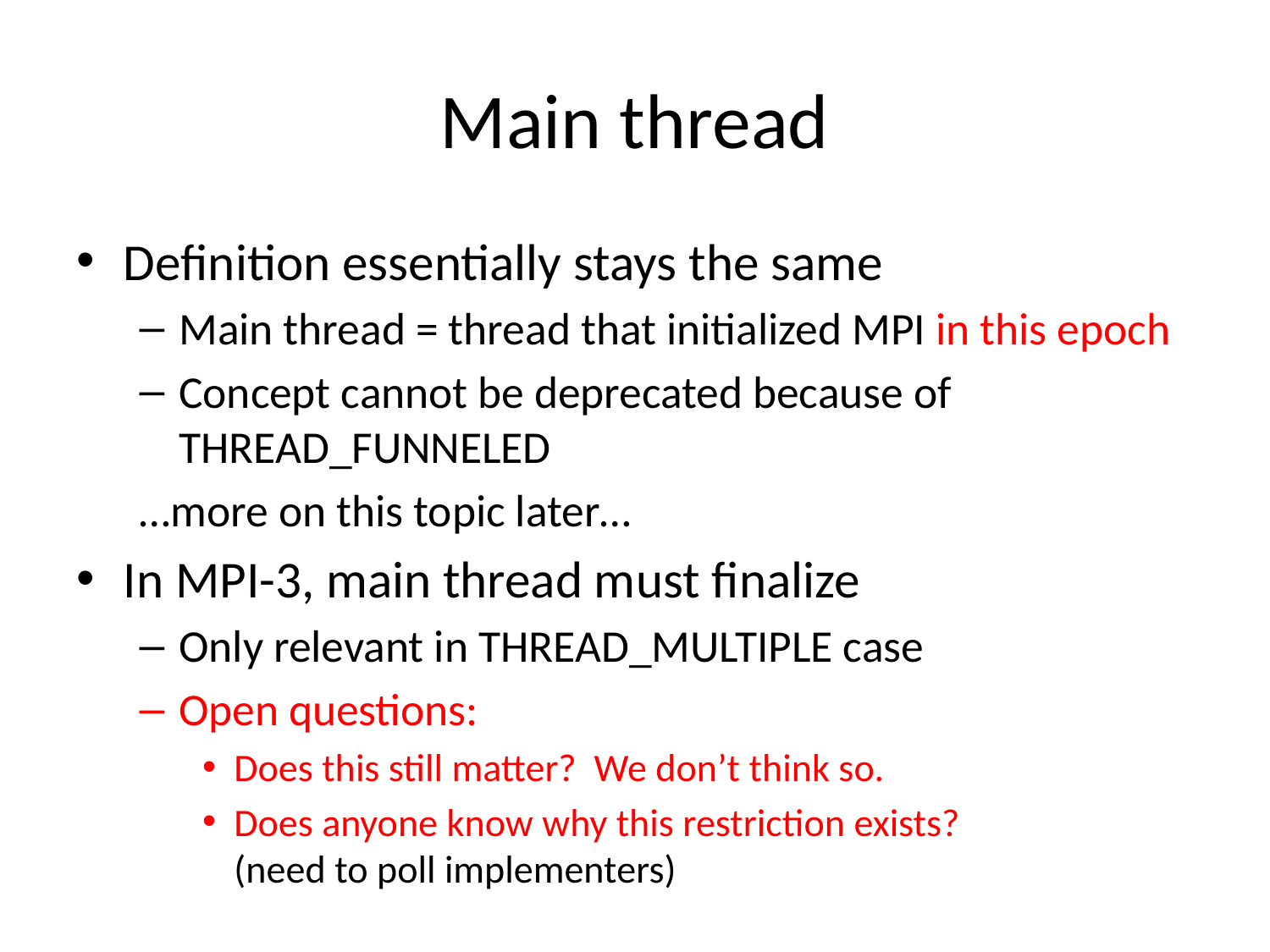

# Main thread
Definition essentially stays the same
Main thread = thread that initialized MPI in this epoch
Concept cannot be deprecated because of THREAD_FUNNELED
…more on this topic later…
In MPI-3, main thread must finalize
Only relevant in THREAD_MULTIPLE case
Open questions:
Does this still matter?  We don’t think so.
Does anyone know why this restriction exists?
(need to poll implementers)